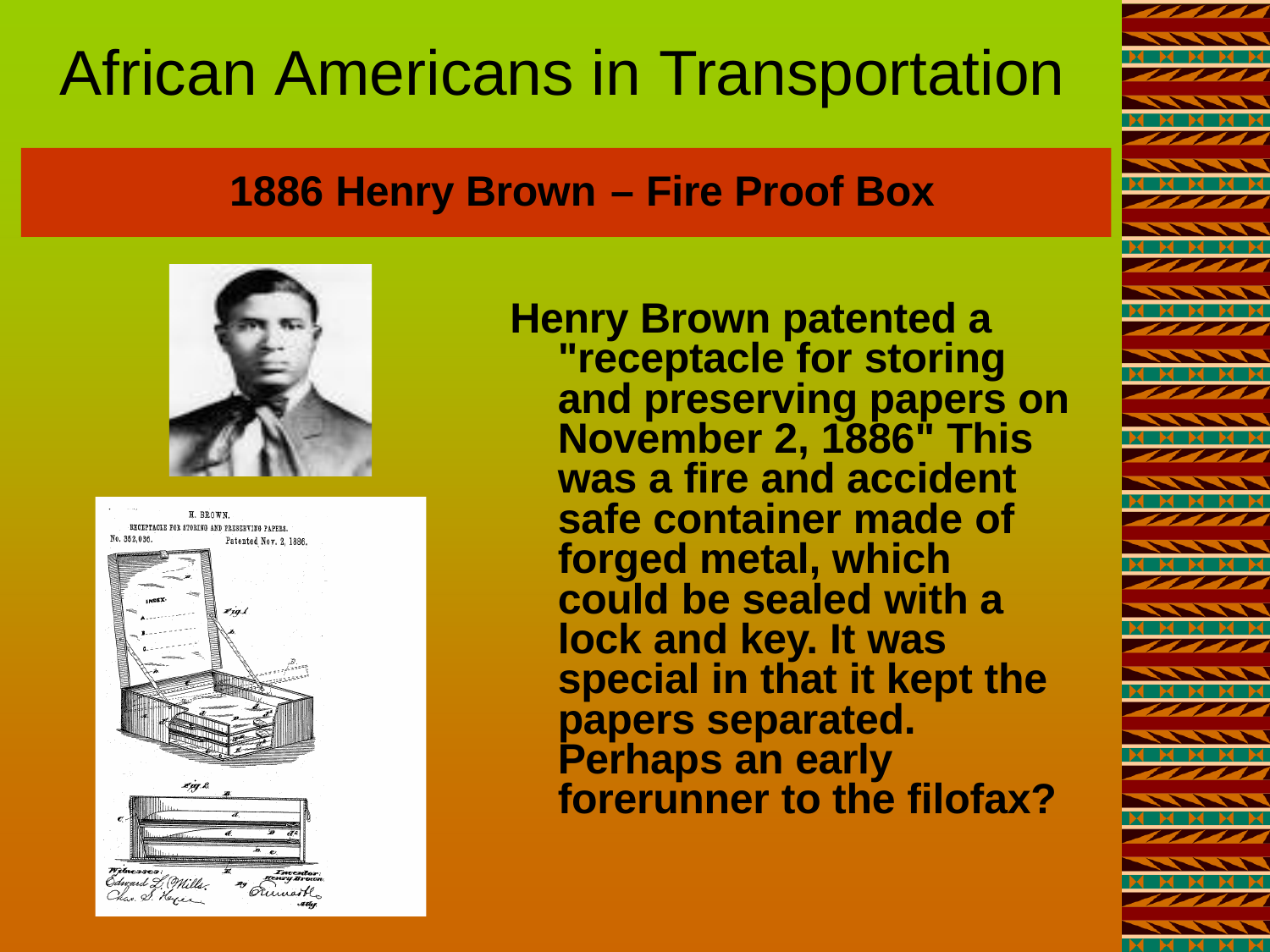

# African Americans in Transportation

1886 Henry Brown	– Fire Proof Box

Henry Brown patented a "receptacle for storing and preserving papers on November 2, 1886" This was a fire and accident safe container made of forged metal, which could be sealed with a lock and key. It was special in that it kept the papers separated. Perhaps an early forerunner to the filofax?